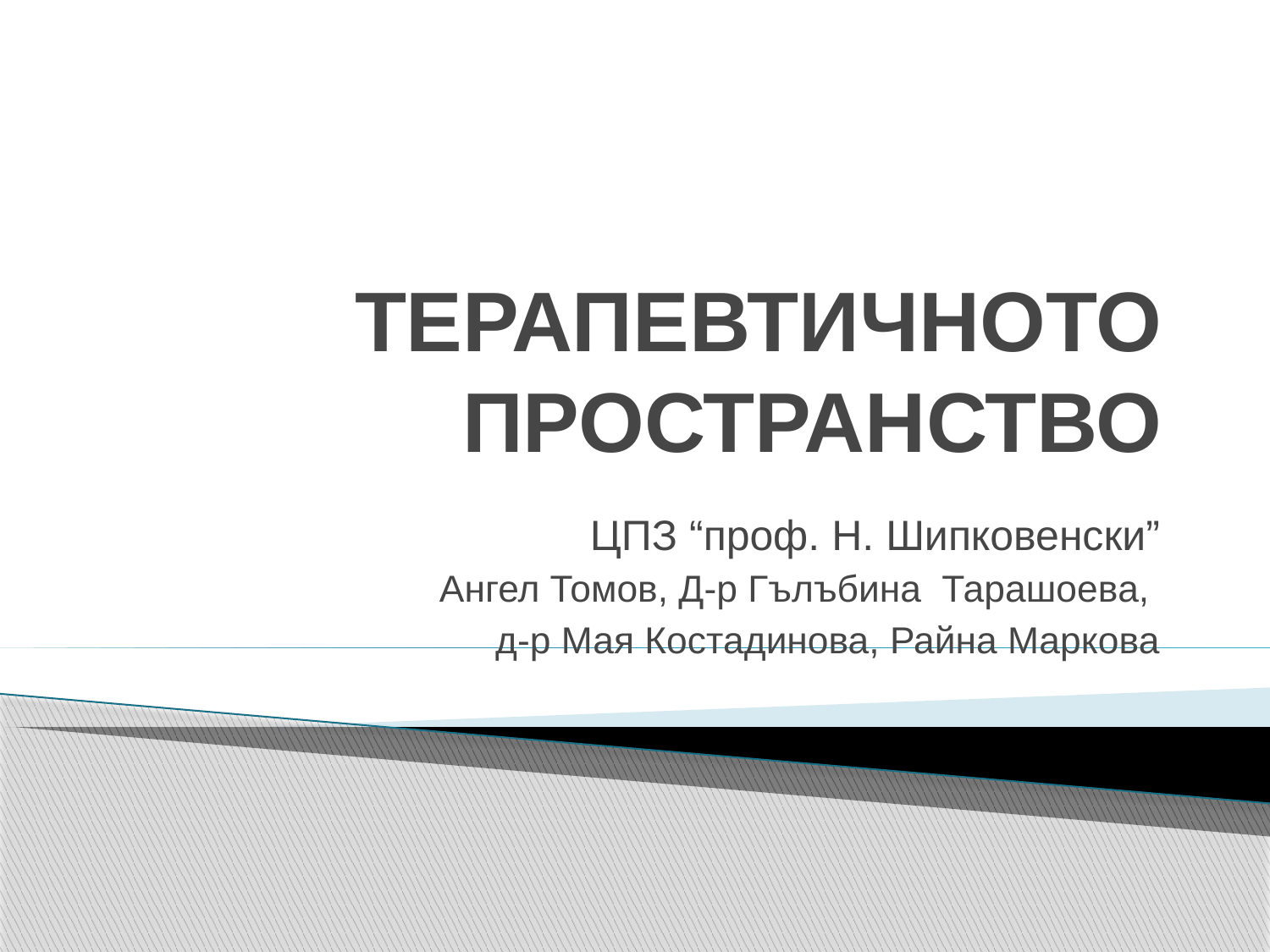

# ТЕРАПЕВТИЧНОТО ПРОСТРАНСТВО
ЦПЗ “проф. Н. Шипковенски”
Ангел Томов, Д-р Гълъбина  Тарашоева,
д-р Мая Костадинова, Райна Маркова